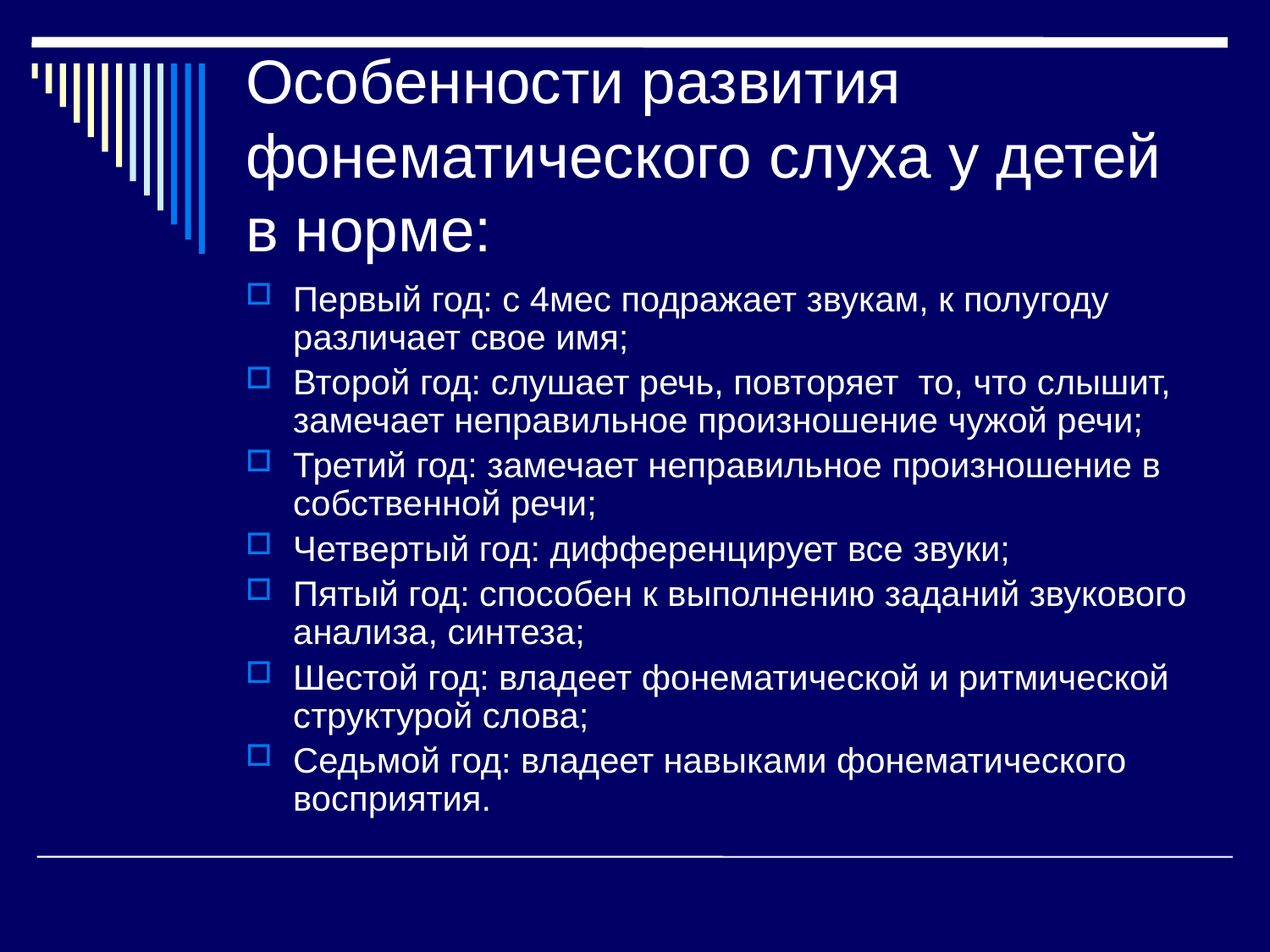

# Особенности развития фонематического слуха у детей в норме:
Первый год: с 4мес подражает звукам, к полугоду различает свое имя;
Второй год: слушает речь, повторяет  то, что слышит, замечает неправильное произношение чужой речи;
Третий год: замечает неправильное произношение в собственной речи;
Четвертый год: дифференцирует все звуки;
Пятый год: способен к выполнению заданий звукового анализа, синтеза;
Шестой год: владеет фонематической и ритмической структурой слова;
Седьмой год: владеет навыками фонематического восприятия.